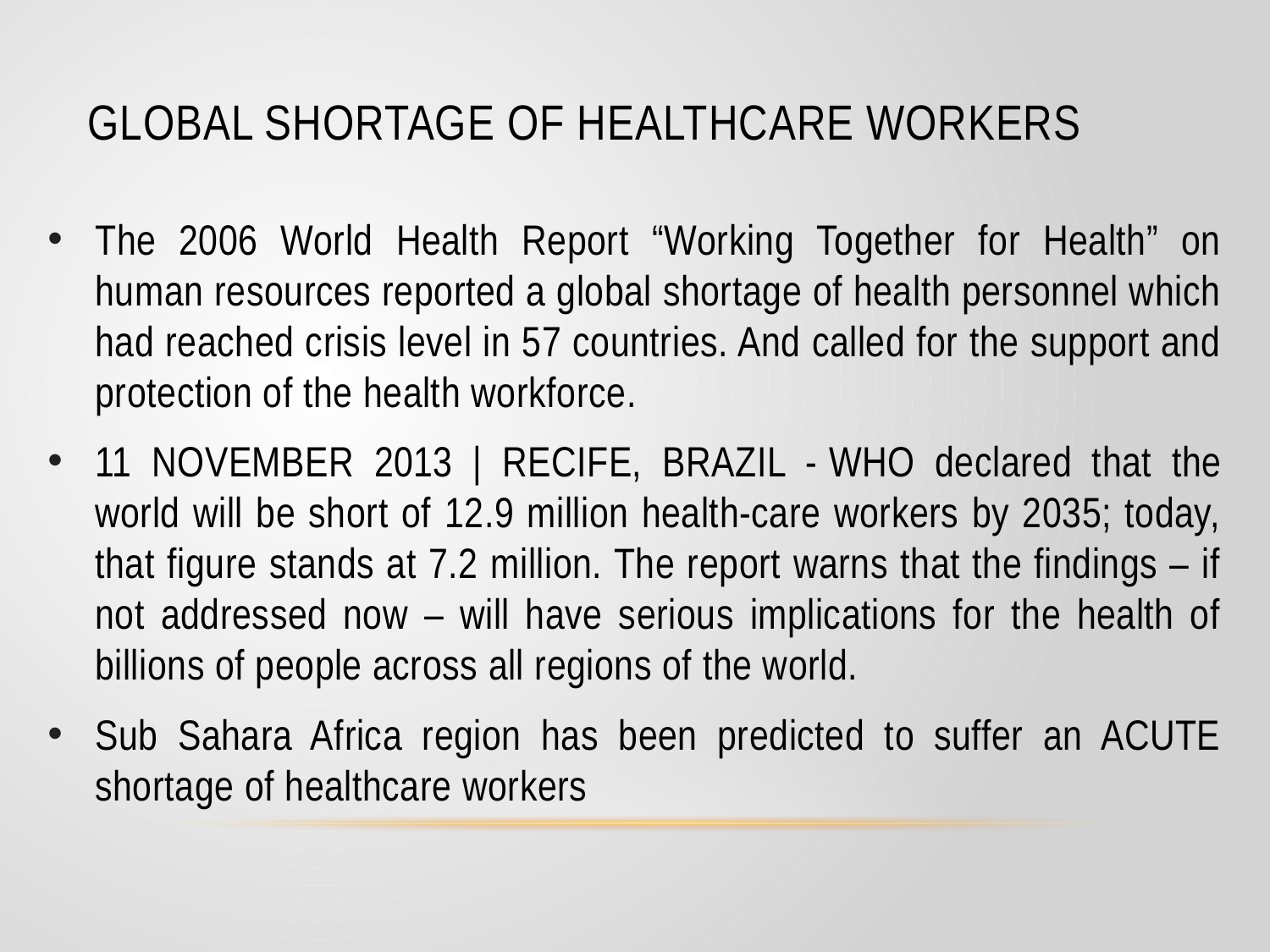

# Global Shortage of Healthcare workers
The 2006 World Health Report “Working Together for Health” on human resources reported a global shortage of health personnel which had reached crisis level in 57 countries. And called for the support and protection of the health workforce.
11 NOVEMBER 2013 | RECIFE, BRAZIL - WHO declared that the world will be short of 12.9 million health-care workers by 2035; today, that figure stands at 7.2 million. The report warns that the findings – if not addressed now – will have serious implications for the health of billions of people across all regions of the world.
Sub Sahara Africa region has been predicted to suffer an ACUTE shortage of healthcare workers